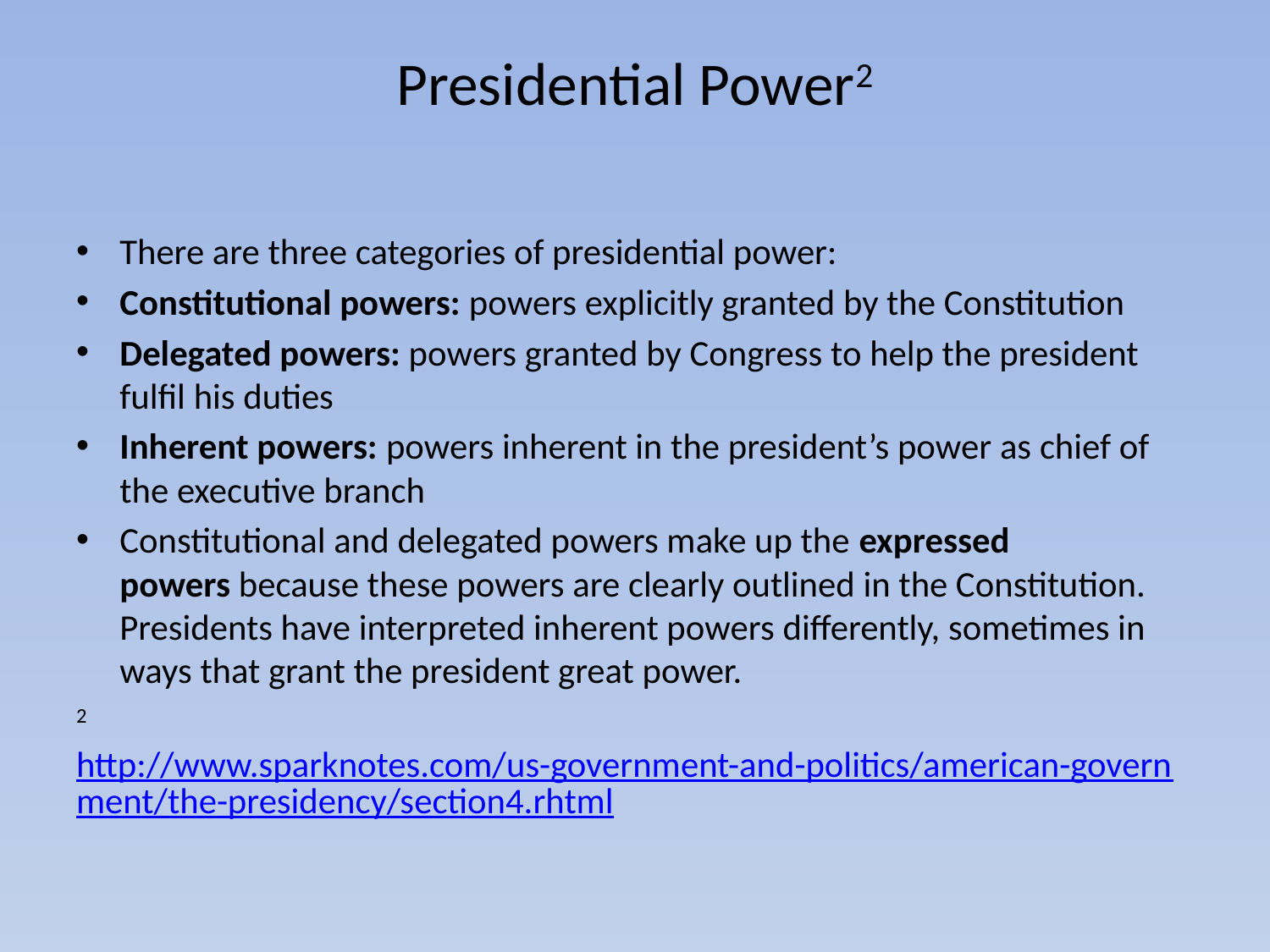

# Presidential Power2
There are three categories of presidential power:
Constitutional powers: powers explicitly granted by the Constitution
Delegated powers: powers granted by Congress to help the president fulfil his duties
Inherent powers: powers inherent in the president’s power as chief of the executive branch
Constitutional and delegated powers make up the expressed powers because these powers are clearly outlined in the Constitution. Presidents have interpreted inherent powers differently, sometimes in ways that grant the president great power.
2 http://www.sparknotes.com/us-government-and-politics/american-government/the-presidency/section4.rhtml